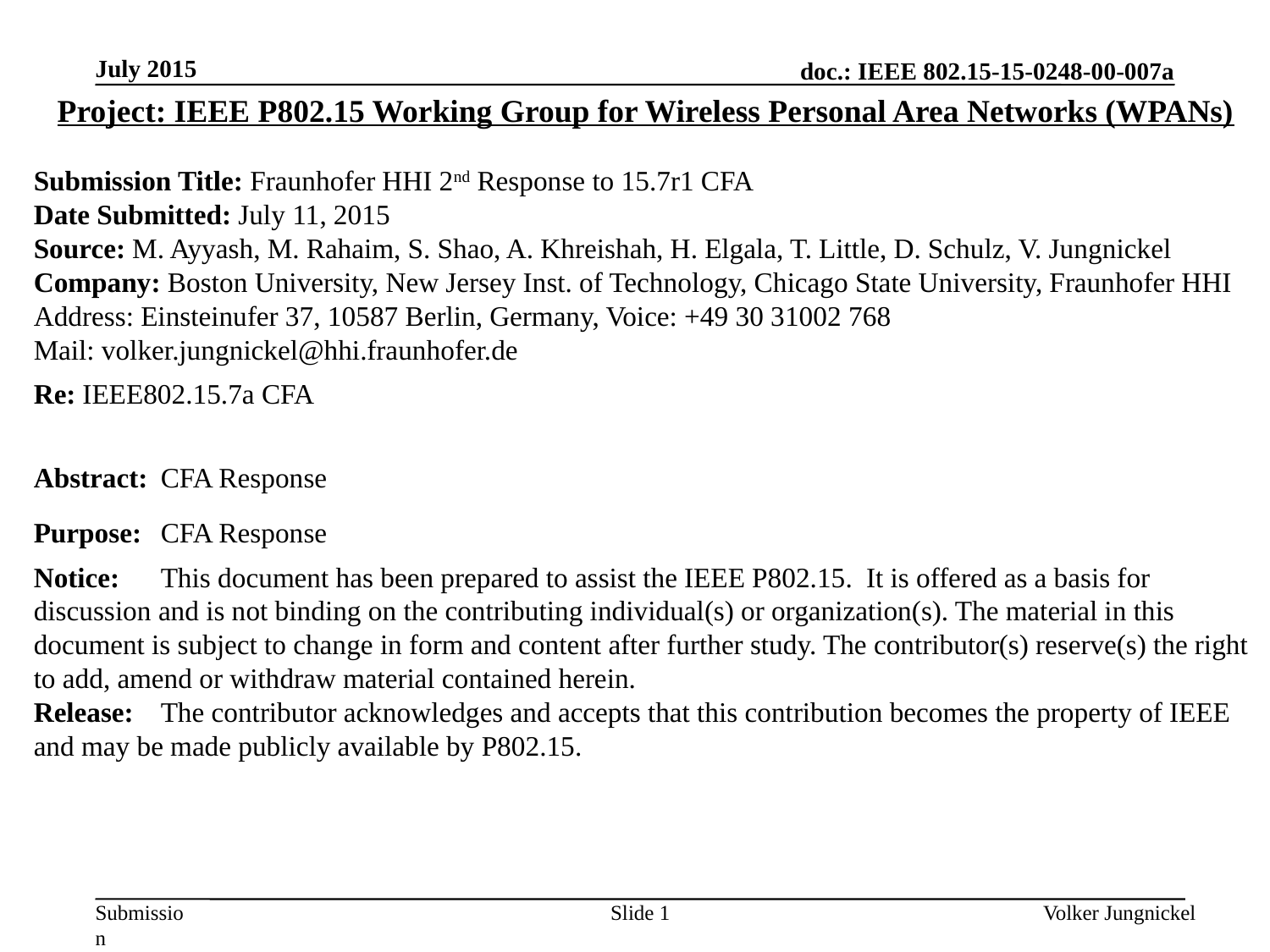

July 2015
Project: IEEE P802.15 Working Group for Wireless Personal Area Networks (WPANs)

Submission Title: Fraunhofer HHI 2nd Response to 15.7r1 CFA
Date Submitted: July 11, 2015
Source: M. Ayyash, M. Rahaim, S. Shao, A. Khreishah, H. Elgala, T. Little, D. Schulz, V. Jungnickel
Company: Boston University, New Jersey Inst. of Technology, Chicago State University, Fraunhofer HHI
Address: Einsteinufer 37, 10587 Berlin, Germany, Voice: +49 30 31002 768
Mail: volker.jungnickel@hhi.fraunhofer.de
Re: IEEE802.15.7a CFA

Abstract:	CFA Response
Purpose:	CFA Response
Notice:	This document has been prepared to assist the IEEE P802.15.  It is offered as a basis for discussion and is not binding on the contributing individual(s) or organization(s). The material in this document is subject to change in form and content after further study. The contributor(s) reserve(s) the right to add, amend or withdraw material contained herein.
Release:	The contributor acknowledges and accepts that this contribution becomes the property of IEEE and may be made publicly available by P802.15.
Slide 1
Volker Jungnickel